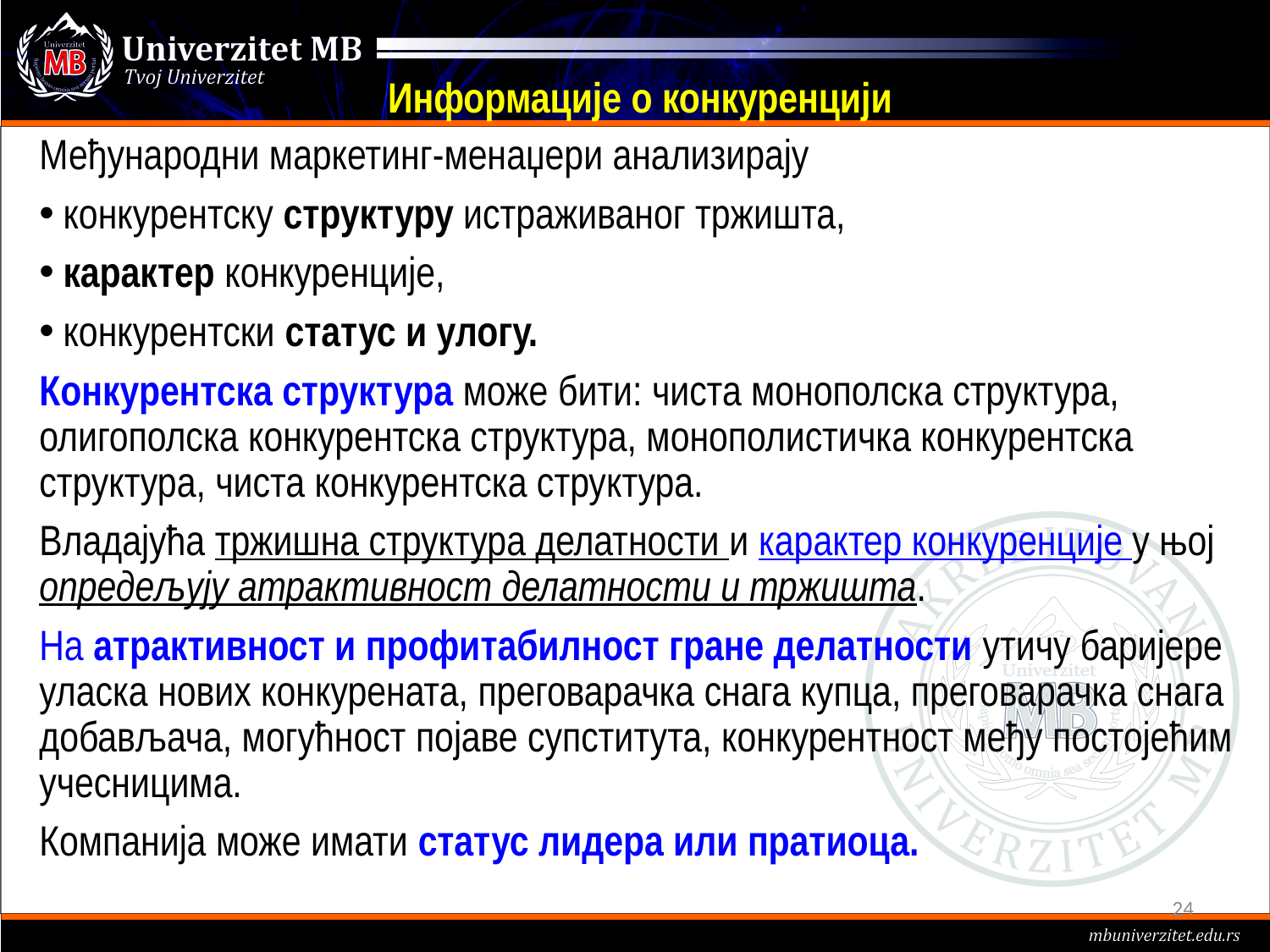

# Информације о конкуренцији
Међународни маркетинг-менаџери анализирају
конкурентску структуру истраживаног тржишта,
карактер конкуренције,
конкурентски статус и улогу.
Конкурентска структура може бити: чиста монополска структура, олигополска конкурентска структура, монополистичка конкурентска структура, чиста конкурентска структура.
Вла­да­ју­ћа тр­жи­шна струк­ту­ра делатности и ка­рак­тер кон­ку­рен­ци­је у њој опре­де­љу­ју атрак­тив­ност де­лат­но­сти и тржишта.
На атрактивност и профитабилност гране делатности утичу баријере уласка нових конкурената, преговарачка снага купца, преговарачка снага добављача, могућност појаве супститута, конкурентност међу постојећим учесницима.
Компанија може имати статус лидера или пратиоца.

24